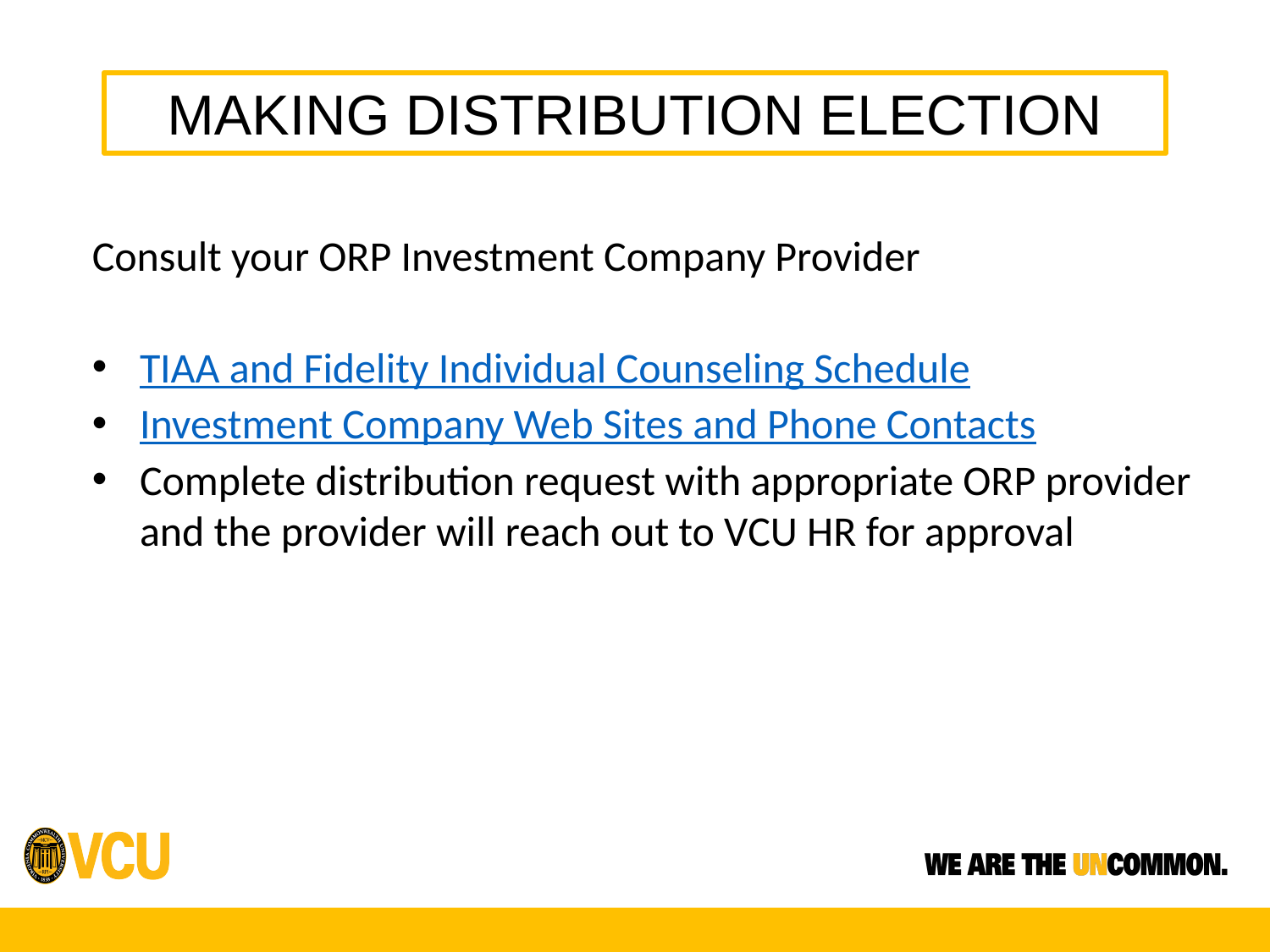

MAKING DISTRIBUTION ELECTION
Consult your ORP Investment Company Provider

TIAA and Fidelity Individual Counseling Schedule
Investment Company Web Sites and Phone Contacts
Complete distribution request with appropriate ORP provider and the provider will reach out to VCU HR for approval